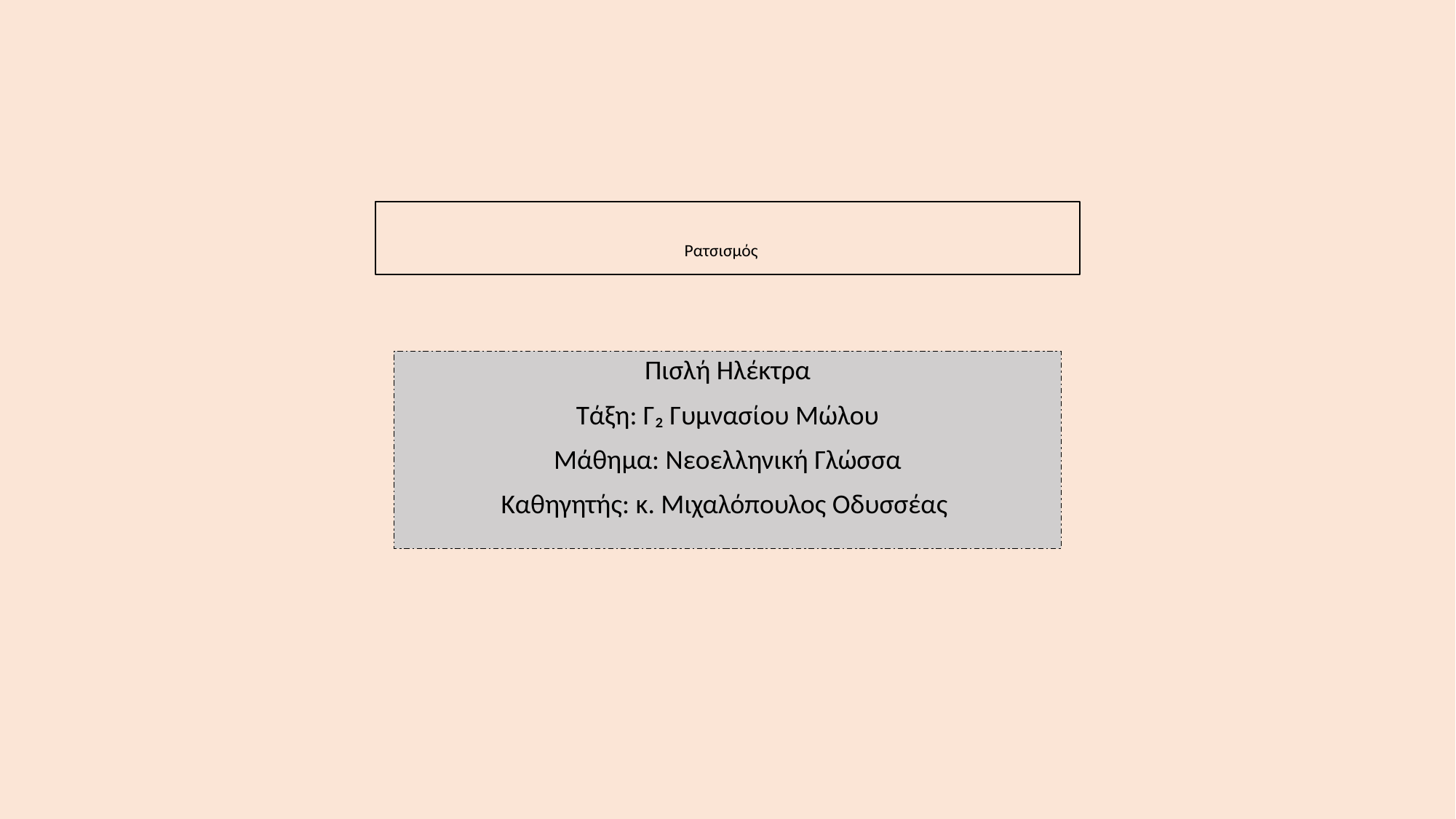

# Ρατσισμός
Πισλή Ηλέκτρα
Τάξη: Γ₂ Γυμνασίου Μώλου
Μάθημα: Νεοελληνική Γλώσσα
Καθηγητής: κ. Μιχαλόπουλος Οδυσσέας